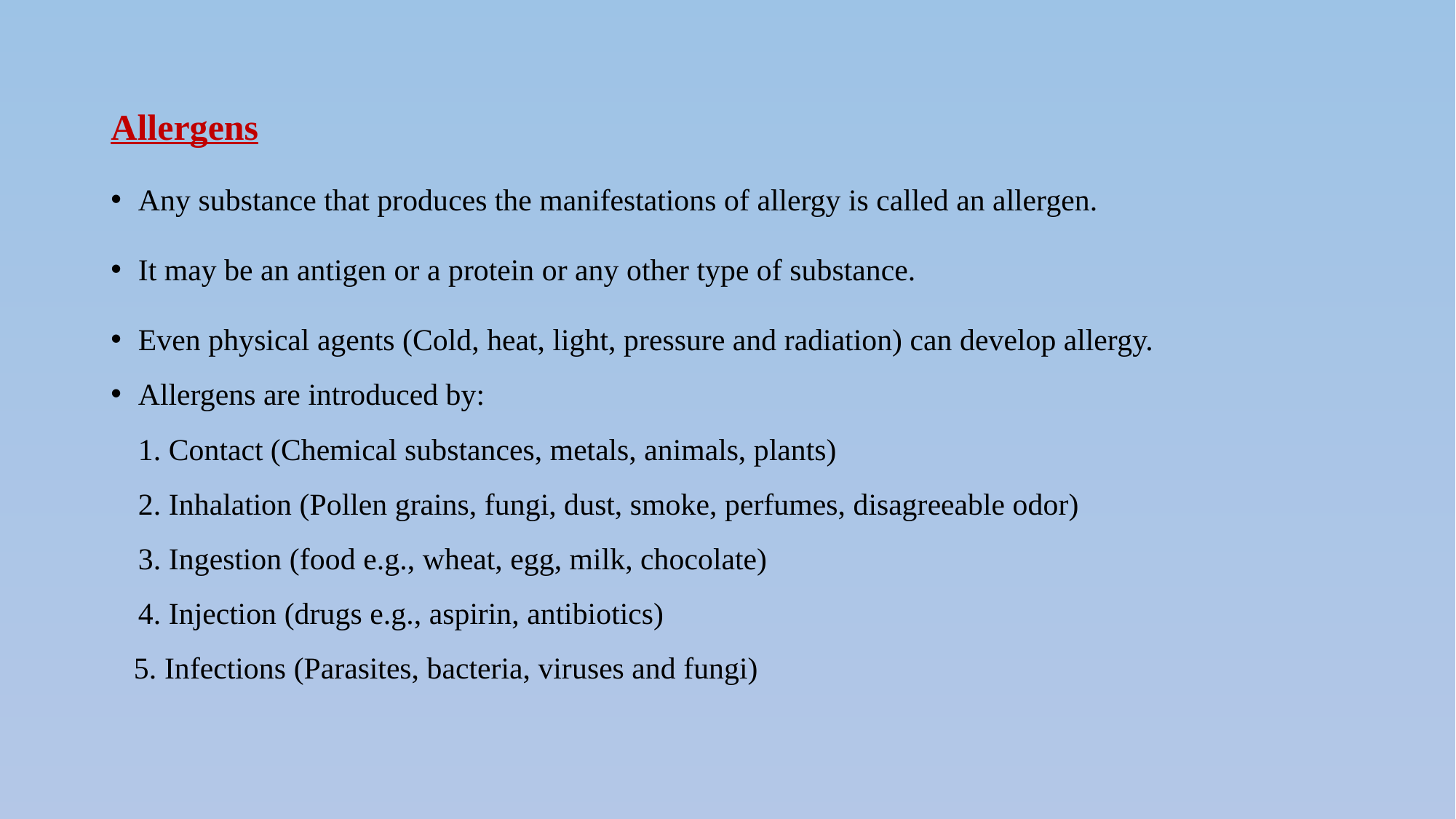

Allergens
Any substance that produces the manifestations of allergy is called an allergen.
It may be an antigen or a protein or any other type of substance.
Even physical agents (Cold, heat, light, pressure and radiation) can develop allergy.
Allergens are introduced by:
1. Contact (Chemical substances, metals, animals, plants)
2. Inhalation (Pollen grains, fungi, dust, smoke, perfumes, disagreeable odor)
3. Ingestion (food e.g., wheat, egg, milk, chocolate)
4. Injection (drugs e.g., aspirin, antibiotics)
   5. Infections (Parasites, bacteria, viruses and fungi)